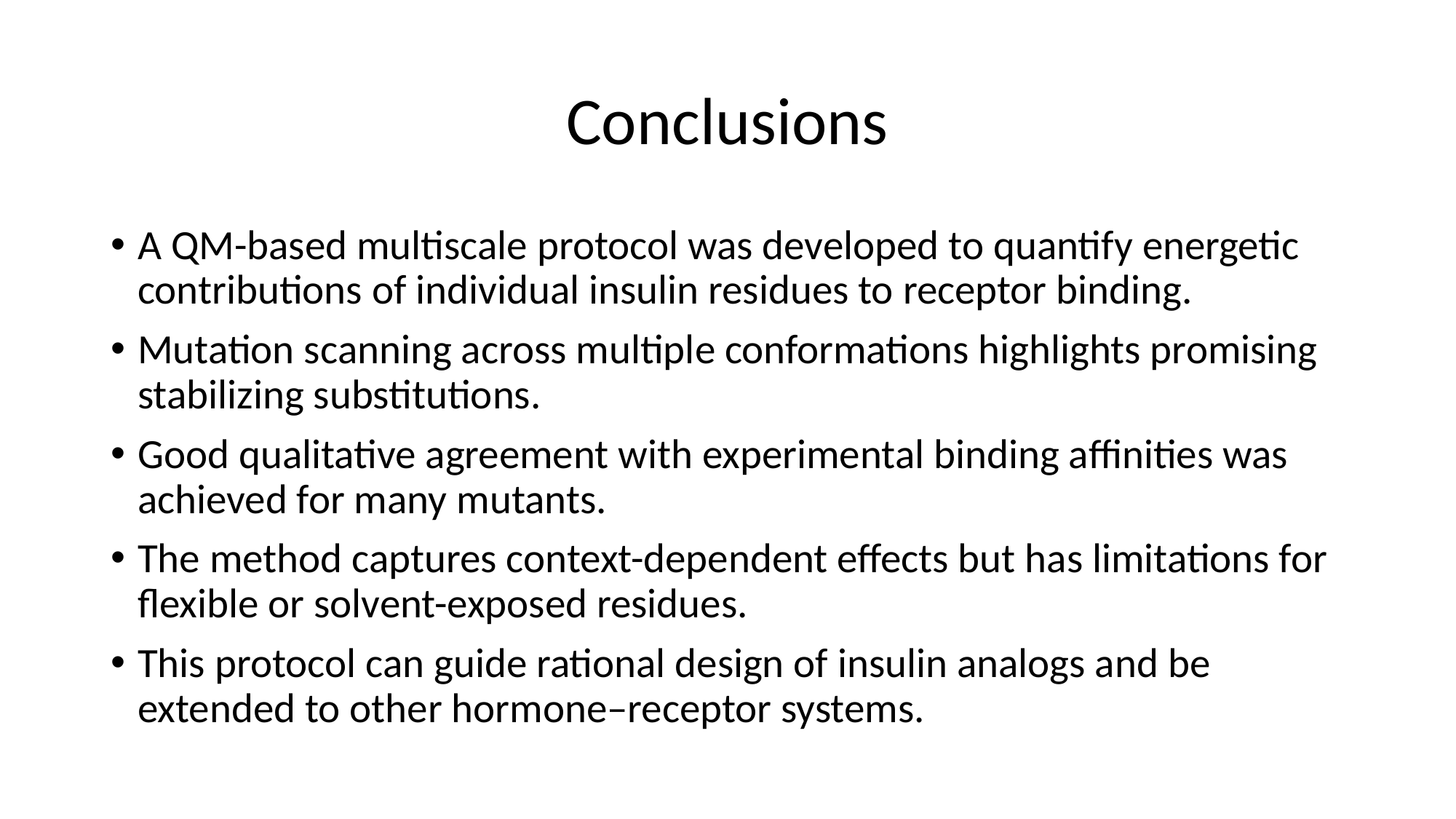

# Conclusions
A QM-based multiscale protocol was developed to quantify energetic contributions of individual insulin residues to receptor binding.
Mutation scanning across multiple conformations highlights promising stabilizing substitutions.
Good qualitative agreement with experimental binding affinities was achieved for many mutants.
The method captures context-dependent effects but has limitations for flexible or solvent-exposed residues.
This protocol can guide rational design of insulin analogs and be extended to other hormone–receptor systems.